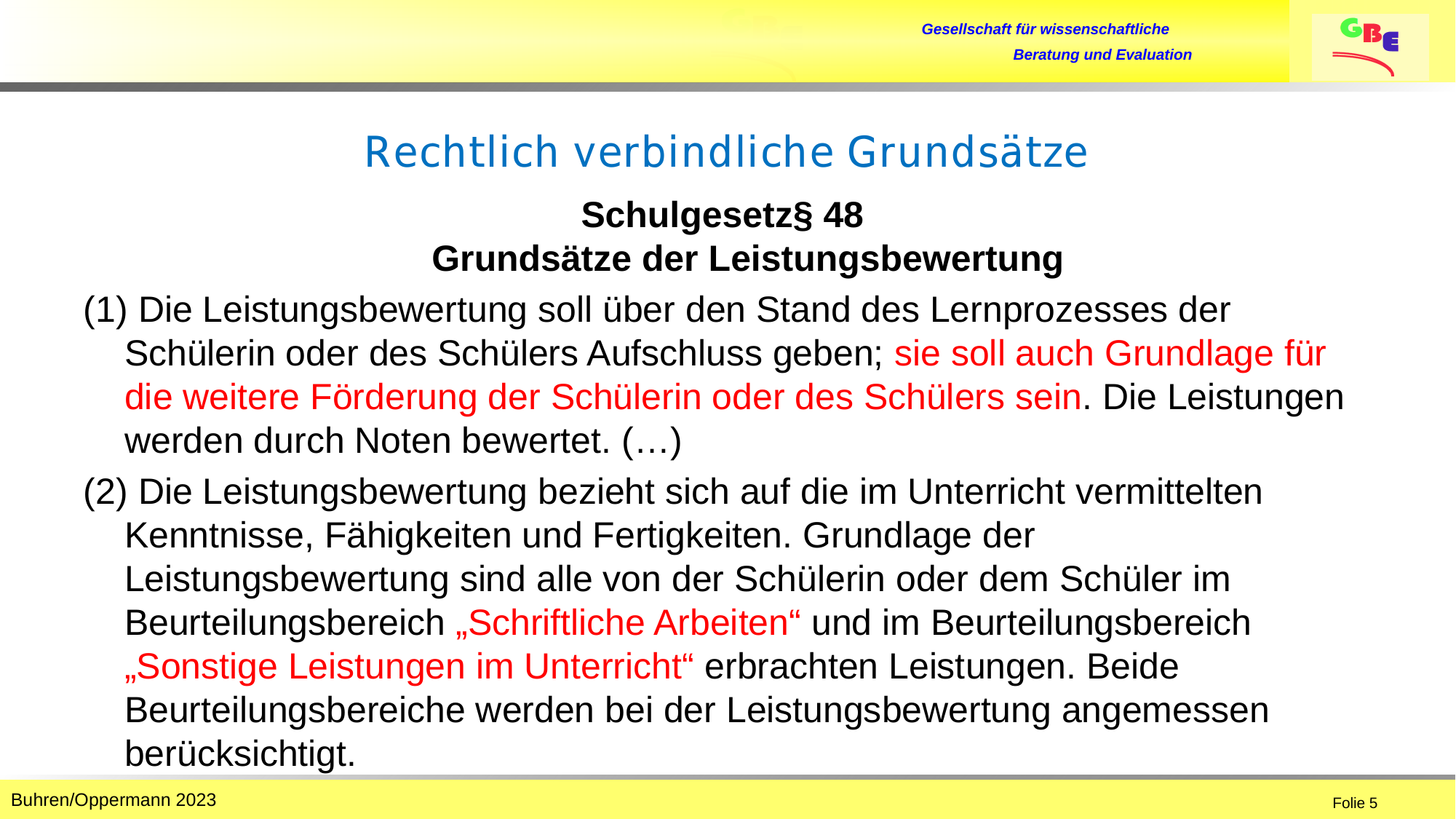

# Rechtlich verbindliche Grundsätze
Schulgesetz§ 48 
Grundsätze der Leistungsbewertung
(1) Die Leistungsbewertung soll über den Stand des Lernprozesses der Schülerin oder des Schülers Aufschluss geben; sie soll auch Grundlage für die weitere Förderung der Schülerin oder des Schülers sein. Die Leistungen werden durch Noten bewertet. (…)
(2) Die Leistungsbewertung bezieht sich auf die im Unterricht vermittelten Kenntnisse, Fähigkeiten und Fertigkeiten. Grundlage der Leistungsbewertung sind alle von der Schülerin oder dem Schüler im Beurteilungsbereich „Schriftliche Arbeiten“ und im Beurteilungsbereich „Sonstige Leistungen im Unterricht“ erbrachten Leistungen. Beide Beurteilungsbereiche werden bei der Leistungsbewertung angemessen berücksichtigt.